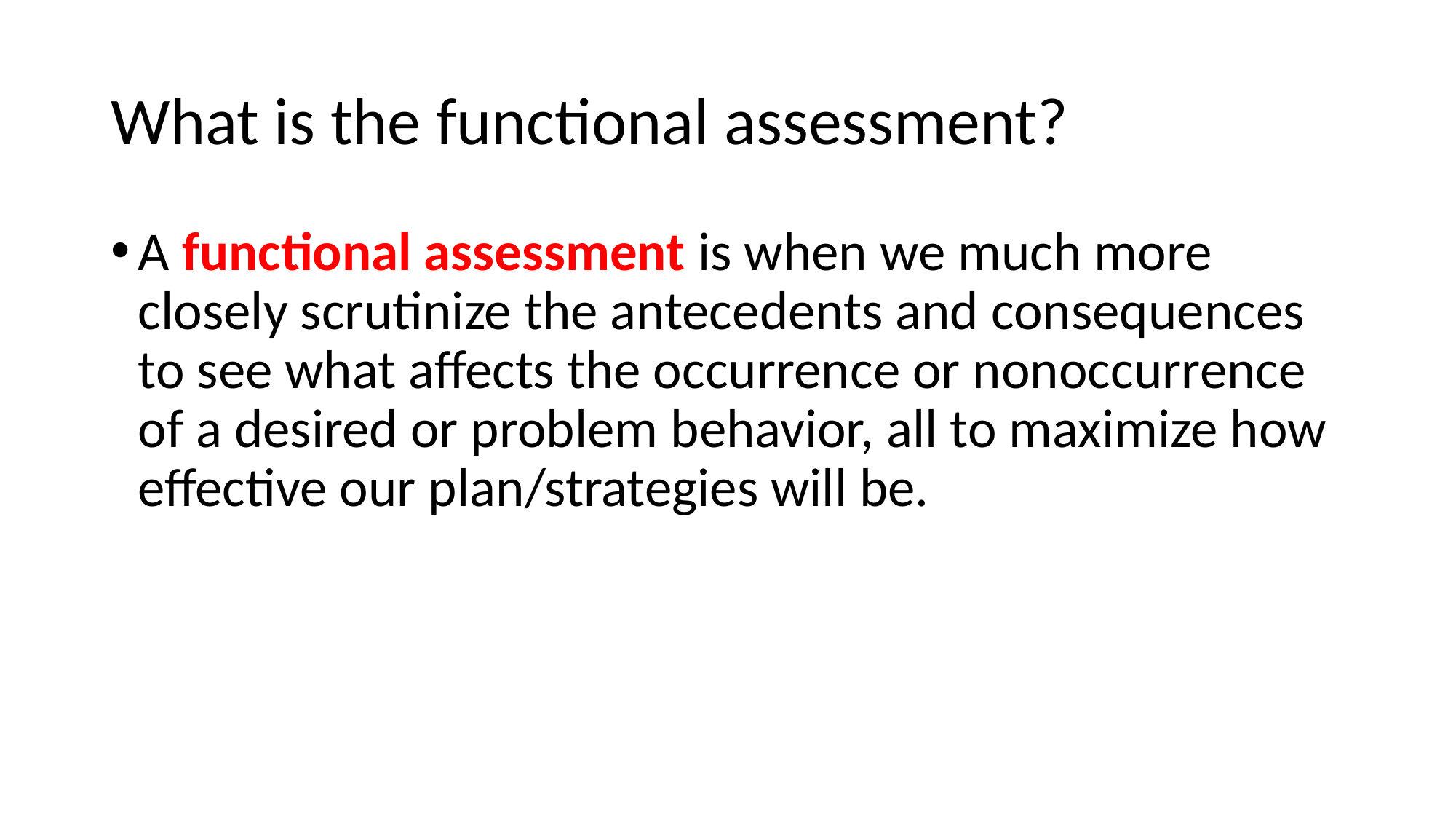

# What is the functional assessment?
A functional assessment is when we much more closely scrutinize the antecedents and consequences to see what affects the occurrence or nonoccurrence of a desired or problem behavior, all to maximize how effective our plan/strategies will be.